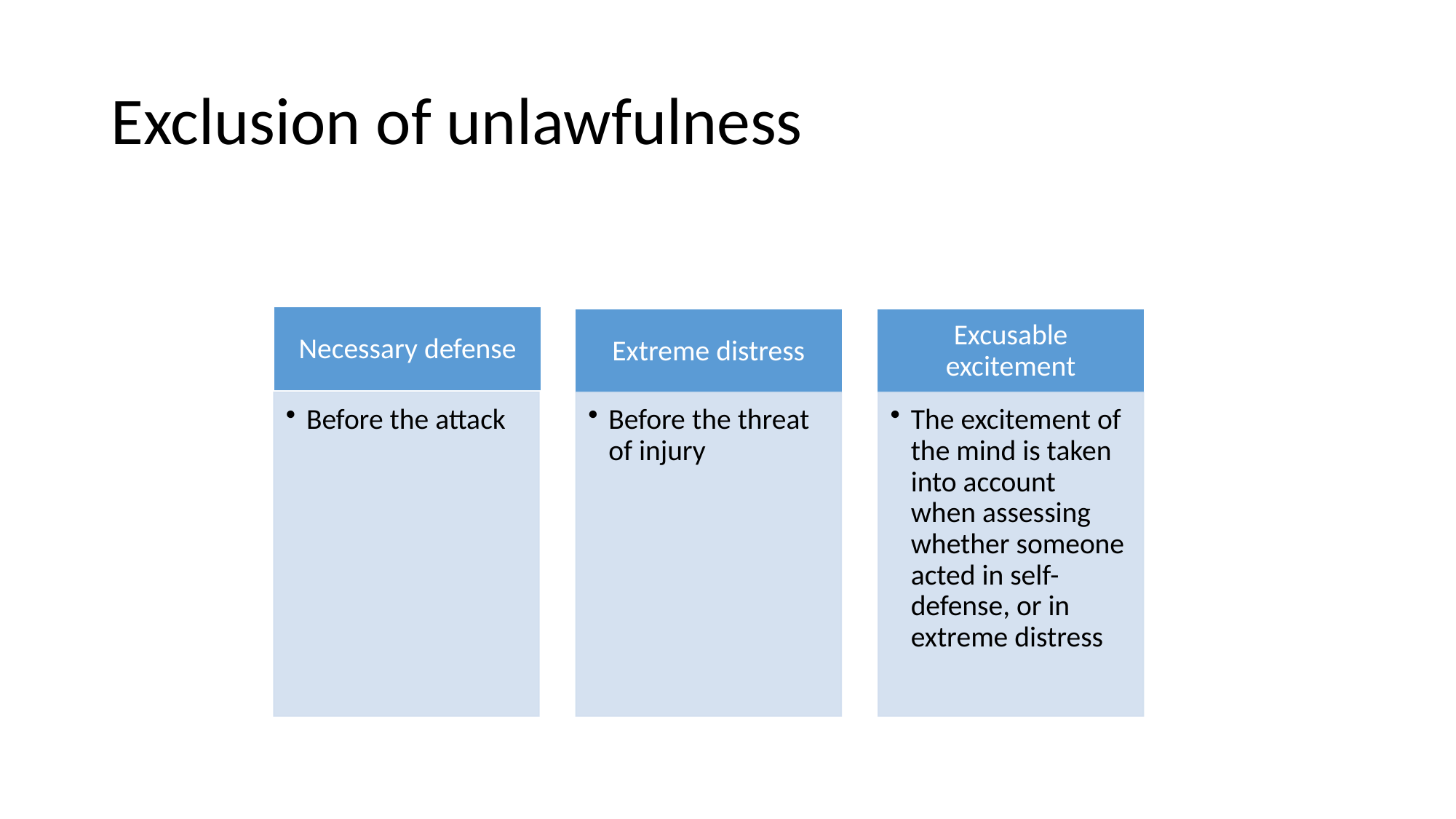

# Exclusion of unlawfulness
Necessary defense
Before the attack
Extreme distress
Before the threat of injury
Excusable excitement
The excitement of the mind is taken into account when assessing whether someone acted in self-defense, or in extreme distress